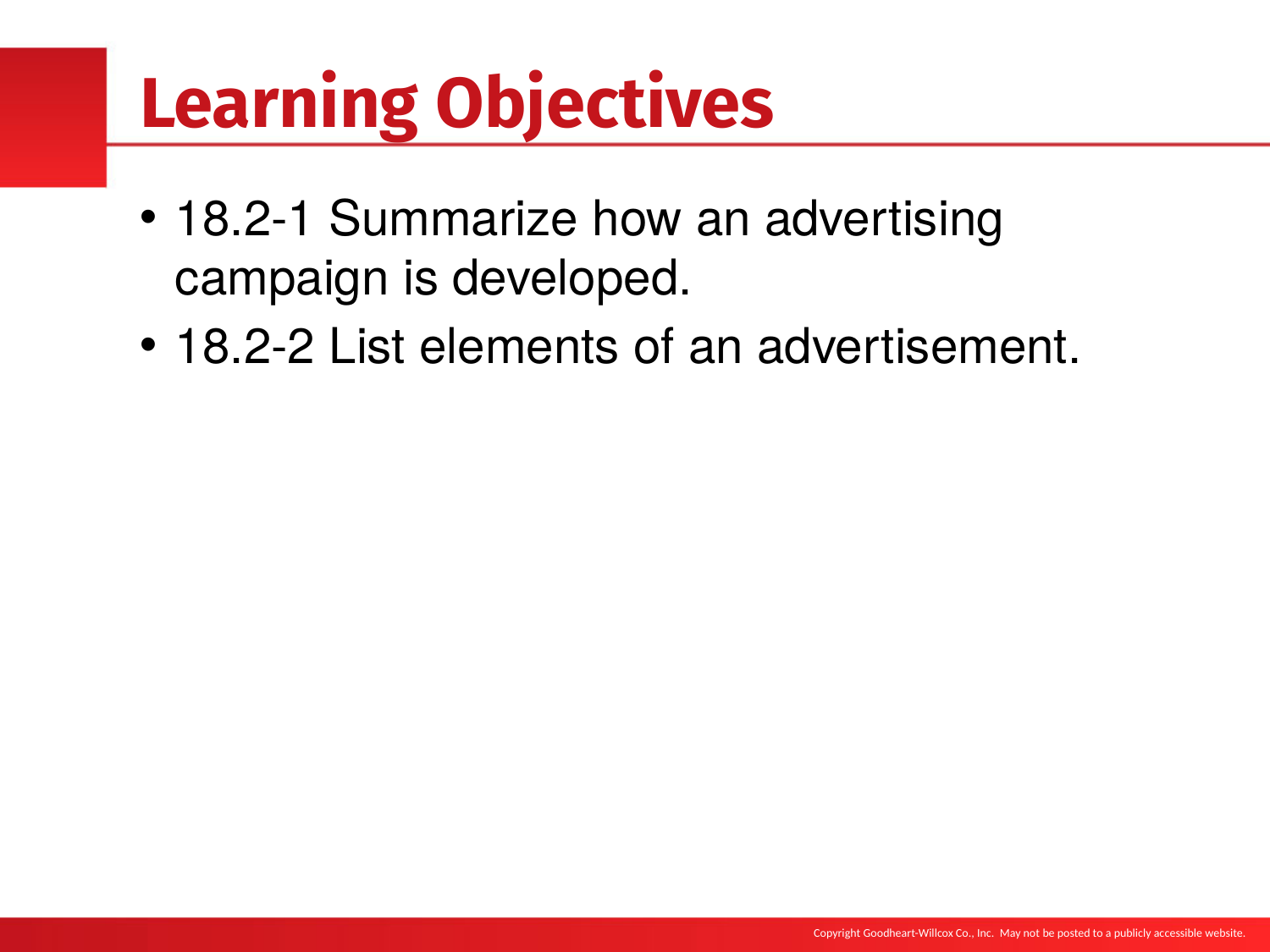

# Learning Objectives
18.2-1 Summarize how an advertising campaign is developed.
18.2-2 List elements of an advertisement.